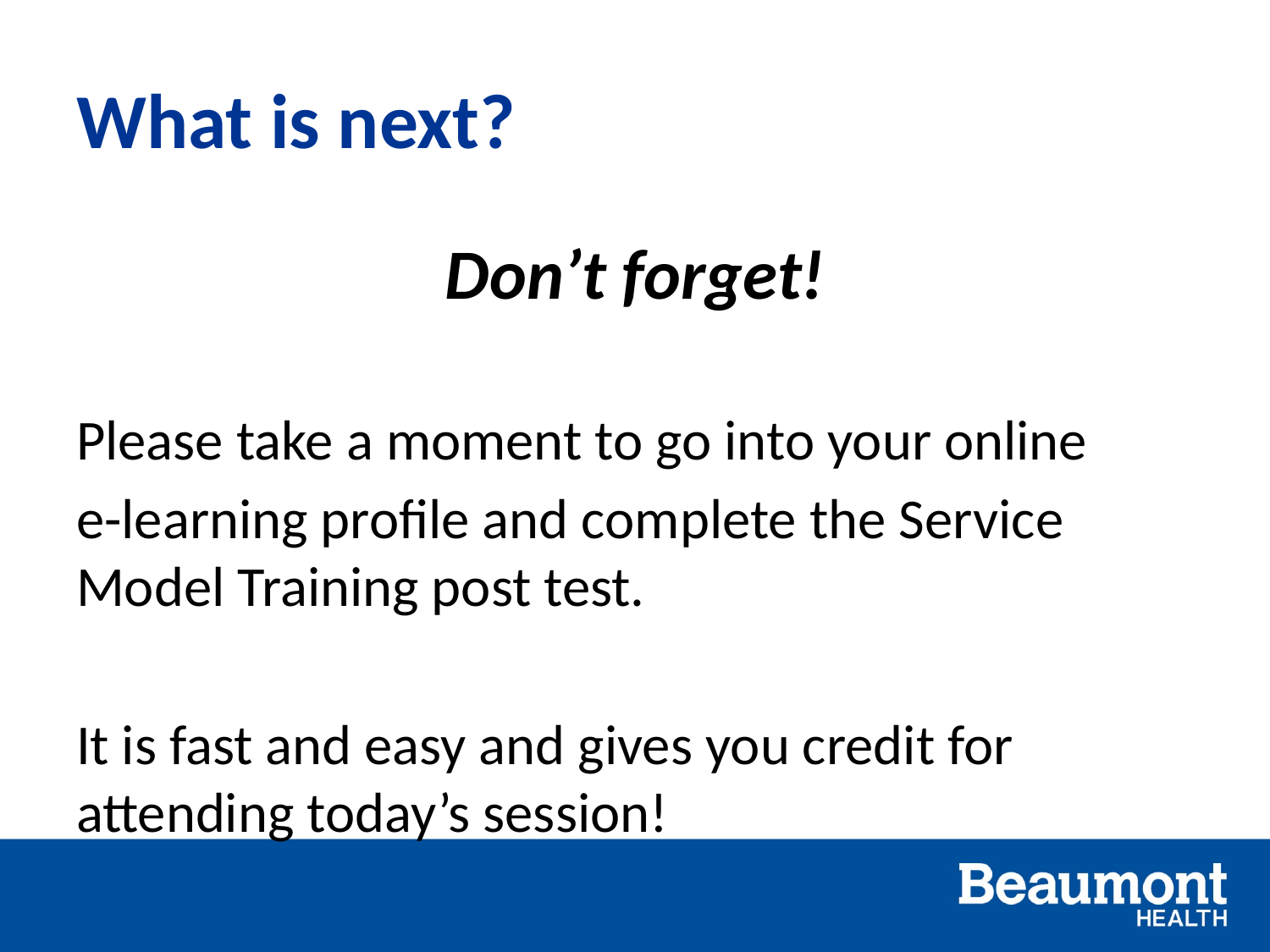

# What is next?
Don’t forget!

Please take a moment to go into your online
e-learning profile and complete the Service Model Training post test.

It is fast and easy and gives you credit for attending today’s session!